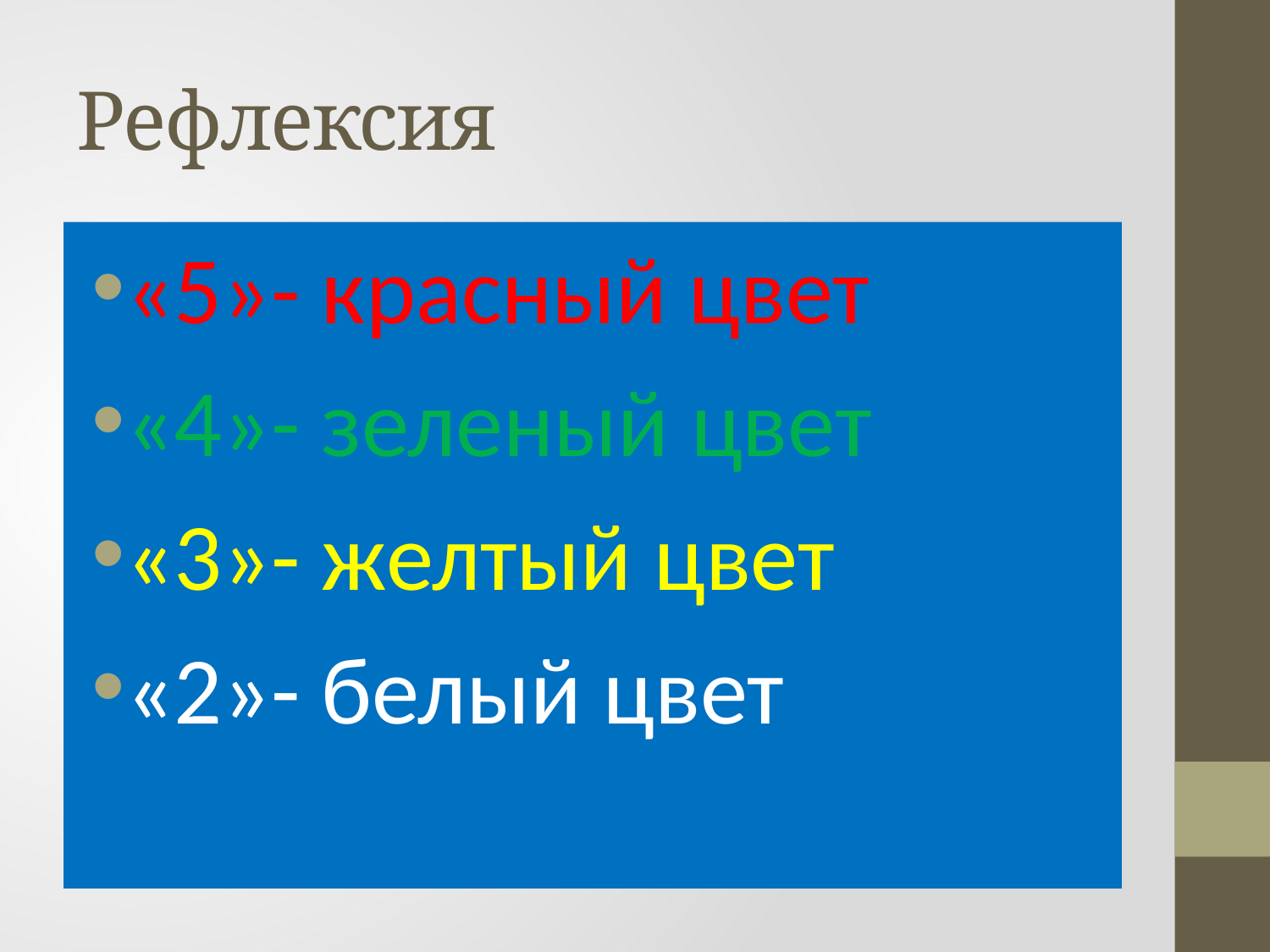

# Рефлексия
«5»- красный цвет
«4»- зеленый цвет
«3»- желтый цвет
«2»- белый цвет